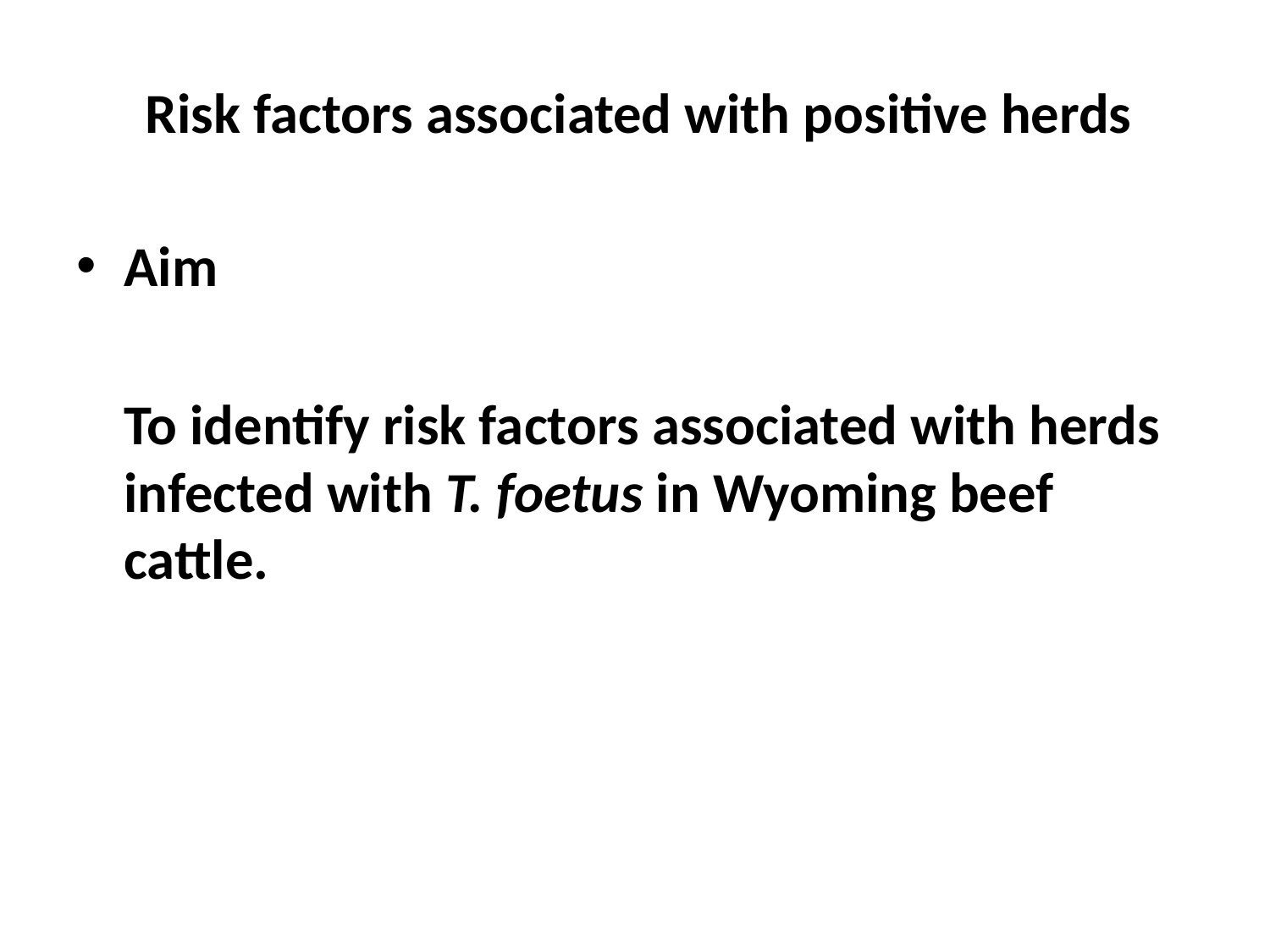

Risk factors associated with positive herds
Aim

	To identify risk factors associated with herds infected with T. foetus in Wyoming beef cattle.